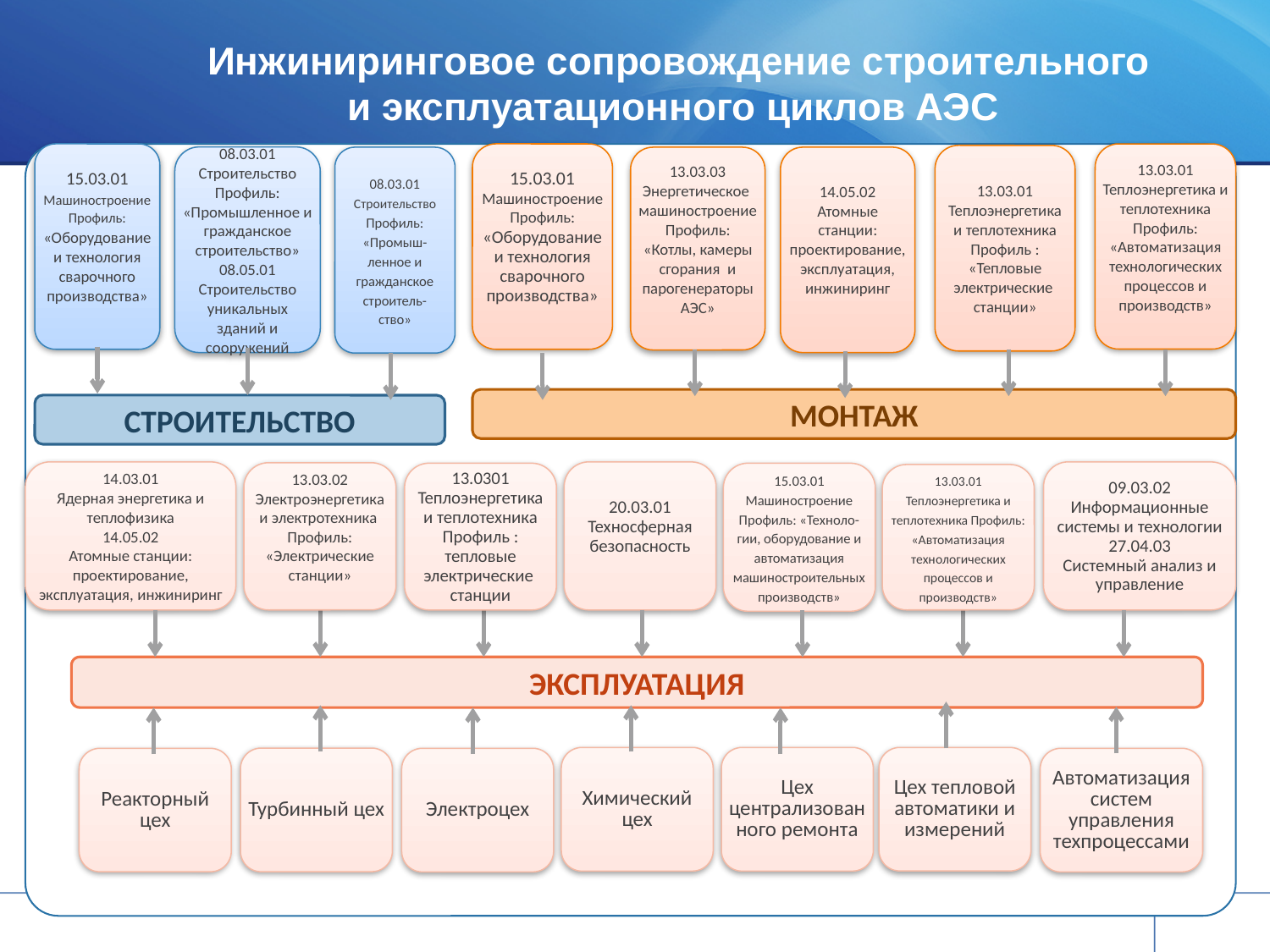

Инжиниринговое сопровождение строительного
и эксплуатационного циклов АЭС
15.03.01
Машиностроение
Профиль: «Оборудование и технология сварочного производства»

15.03.01
Машиностроение
Профиль: «Оборудование и технология сварочного производства»

13.03.01
Теплоэнергетика и теплотехника Профиль: «Автоматизация технологических процессов и производств»

13.03.01
Теплоэнергетика и теплотехника Профиль : «Тепловые электрические  станции»
08.03.01
Строительство
Профиль:
«Промышленное и гражданское строительство»
08.05.01
Строительство уникальных зданий и сооружений
08.03.01
Строительство
Профиль:
«Промыш-ленное и гражданское строитель-ство»
13.03.03
Энергетическое
машиностроение
Профиль: «Котлы, камеры сгорания  и парогенераторы АЭС»

14.05.02
Атомные станции:
проектирование, эксплуатация, инжиниринг

МОНТАЖ
СТРОИТЕЛЬСТВО

14.03.01
Ядерная энергетика и теплофизика
14.05.02
Атомные станции: проектирование, эксплуатация, инжиниринг

20.03.01
Техносферная безопасность

09.03.02
Информационные системы и технологии
27.04.03
Системный анализ и управление
13.03.02
Электроэнергетика и электротехника  Профиль: «Электрические станции»

13.0301
Теплоэнергетика и теплотехника Профиль : тепловые электрические  станции

15.03.01
Машиностроение Профиль: «Техноло-гии, оборудование и автоматизация машиностроительных производств»

13.03.01
Теплоэнергетика и теплотехника Профиль: «Автоматизация технологических процессов и производств»

ЭКСПЛУАТАЦИЯ
Химический цех
Цех централизованного ремонта
Цех тепловой автоматики и измерений
Турбинный цех
Реакторный цех
Электроцех
Автоматизация систем управления техпроцессами